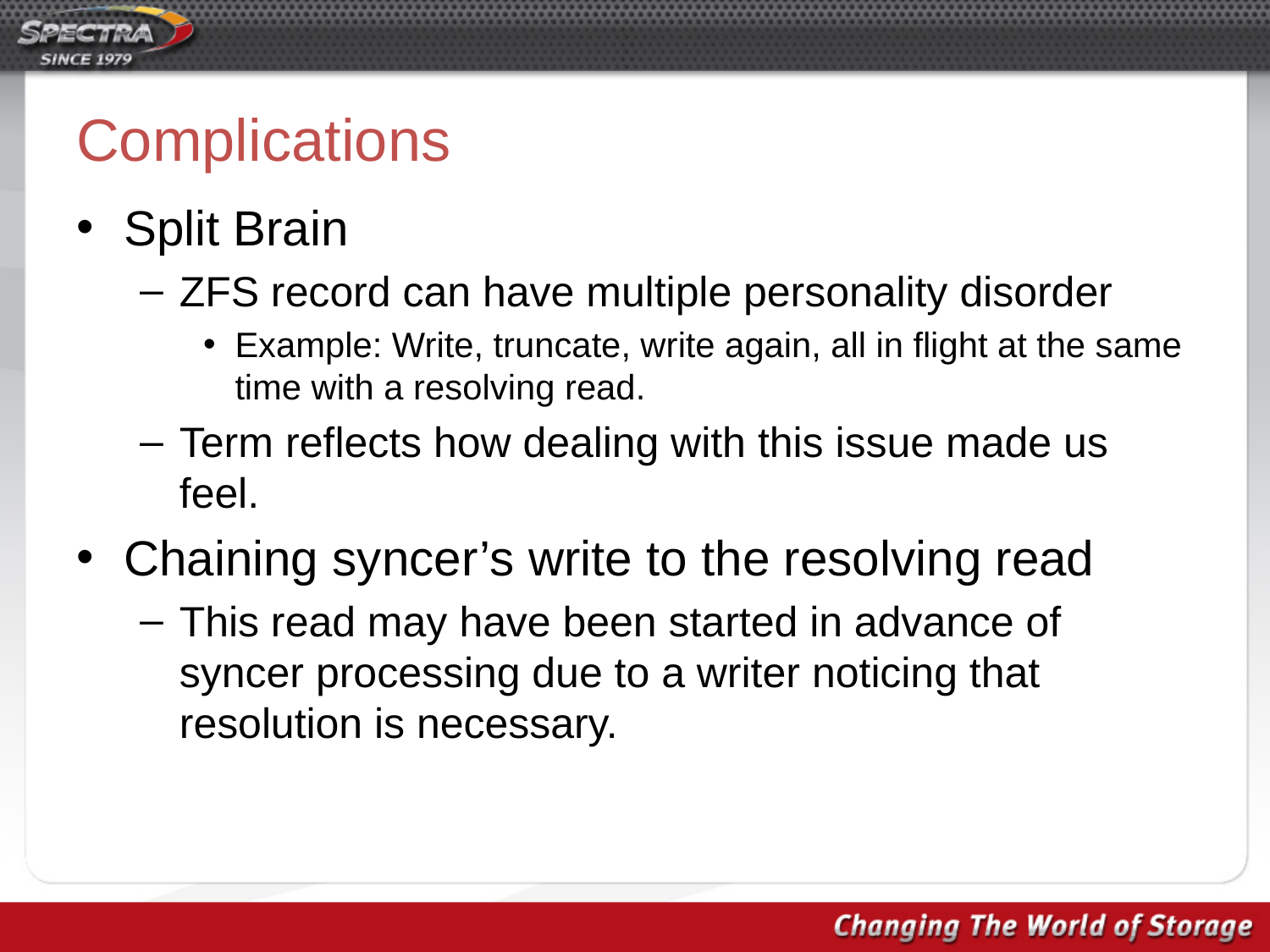

# Complications
Split Brain
ZFS record can have multiple personality disorder
Example: Write, truncate, write again, all in flight at the same time with a resolving read.
Term reflects how dealing with this issue made us feel.
Chaining syncer’s write to the resolving read
This read may have been started in advance of syncer processing due to a writer noticing that resolution is necessary.